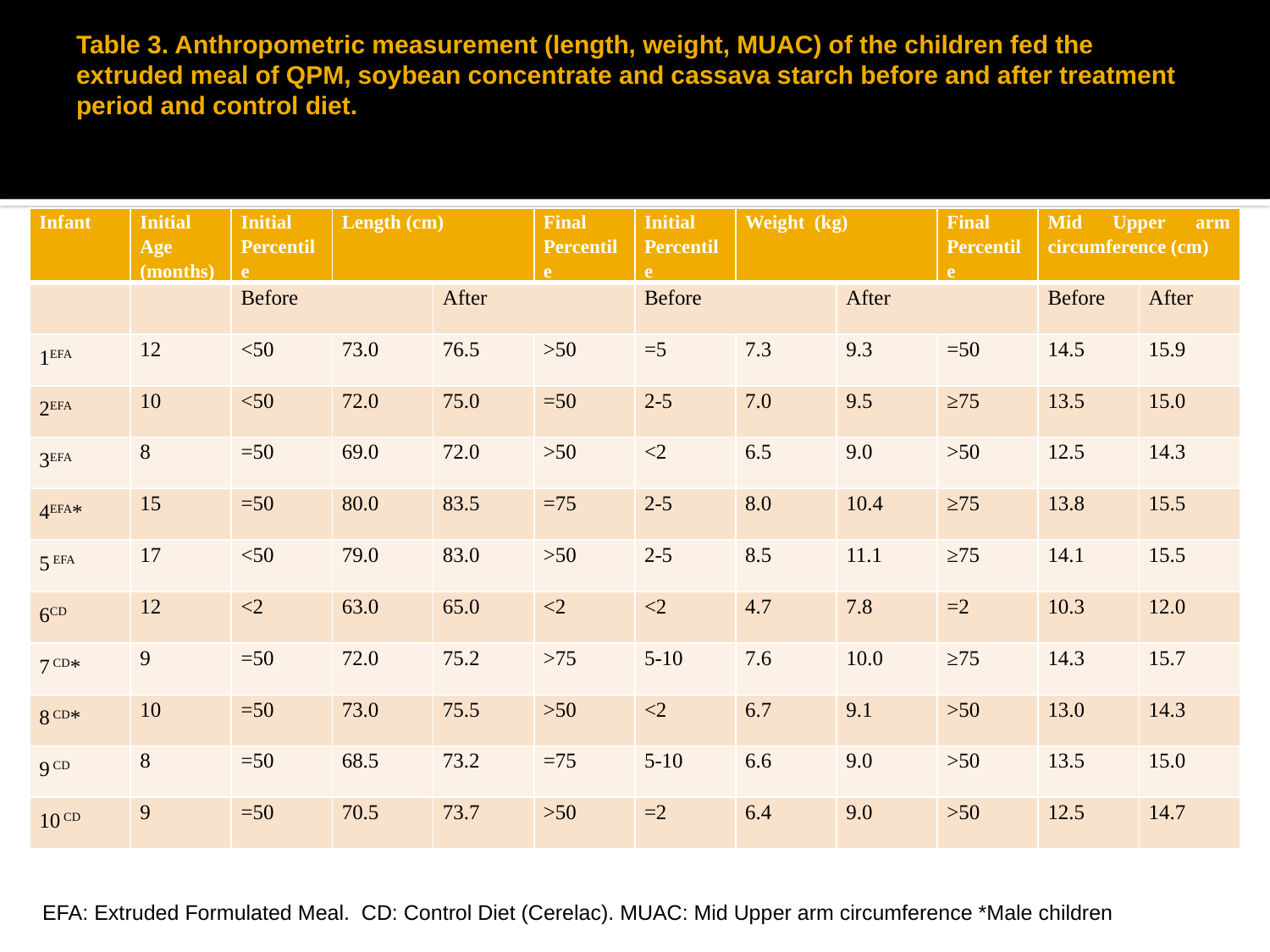

# Table 3. Anthropometric measurement (length, weight, MUAC) of the children fed the extruded meal of QPM, soybean concentrate and cassava starch before and after treatment period and control diet.
| Infant | Initial Age (months) | Initial Percentile | Length (cm) |  | Final Percentile | Initial Percentile | Weight (kg) |  | Final Percentile | Mid Upper arm circumference (cm) |  |
| --- | --- | --- | --- | --- | --- | --- | --- | --- | --- | --- | --- |
|  |  | Before |  | After |  | Before |  | After |  | Before | After |
| 1EFA | 12 | <50 | 73.0 | 76.5 | >50 | =5 | 7.3 | 9.3 | =50 | 14.5 | 15.9 |
| 2EFA | 10 | <50 | 72.0 | 75.0 | =50 | 2-5 | 7.0 | 9.5 | ≥75 | 13.5 | 15.0 |
| 3EFA | 8 | =50 | 69.0 | 72.0 | >50 | <2 | 6.5 | 9.0 | >50 | 12.5 | 14.3 |
| 4EFA\* | 15 | =50 | 80.0 | 83.5 | =75 | 2-5 | 8.0 | 10.4 | ≥75 | 13.8 | 15.5 |
| 5 EFA | 17 | <50 | 79.0 | 83.0 | >50 | 2-5 | 8.5 | 11.1 | ≥75 | 14.1 | 15.5 |
| 6CD | 12 | <2 | 63.0 | 65.0 | <2 | <2 | 4.7 | 7.8 | =2 | 10.3 | 12.0 |
| 7 CD\* | 9 | =50 | 72.0 | 75.2 | >75 | 5-10 | 7.6 | 10.0 | ≥75 | 14.3 | 15.7 |
| 8 CD\* | 10 | =50 | 73.0 | 75.5 | >50 | <2 | 6.7 | 9.1 | >50 | 13.0 | 14.3 |
| 9 CD | 8 | =50 | 68.5 | 73.2 | =75 | 5-10 | 6.6 | 9.0 | >50 | 13.5 | 15.0 |
| 10 CD | 9 | =50 | 70.5 | 73.7 | >50 | =2 | 6.4 | 9.0 | >50 | 12.5 | 14.7 |
EFA: Extruded Formulated Meal.  CD: Control Diet (Cerelac). MUAC: Mid Upper arm circumference *Male children